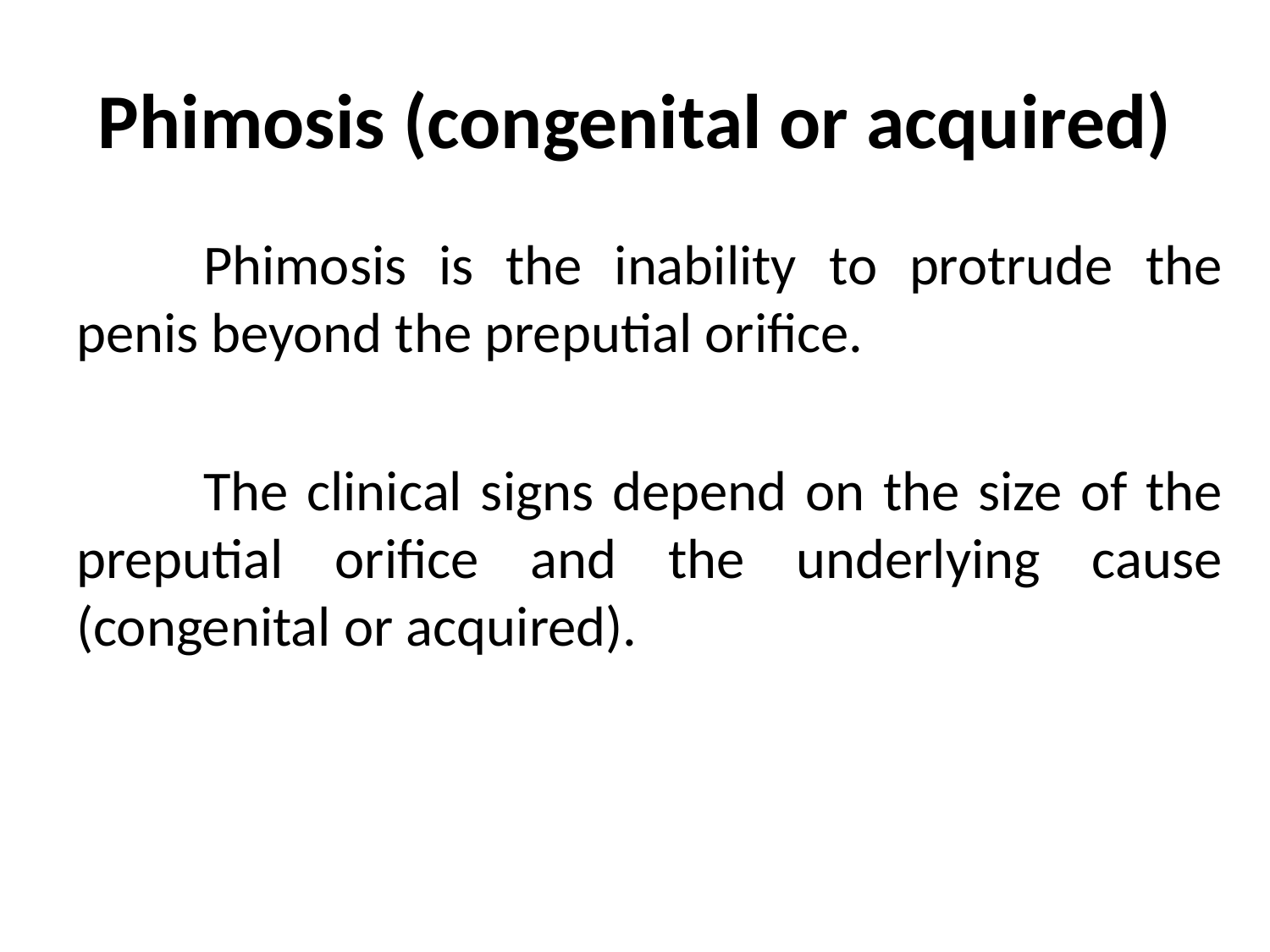

# Phimosis (congenital or acquired)
	Phimosis is the inability to protrude the penis beyond the preputial orifice.

	The clinical signs depend on the size of the preputial orifice and the underlying cause (congenital or acquired).